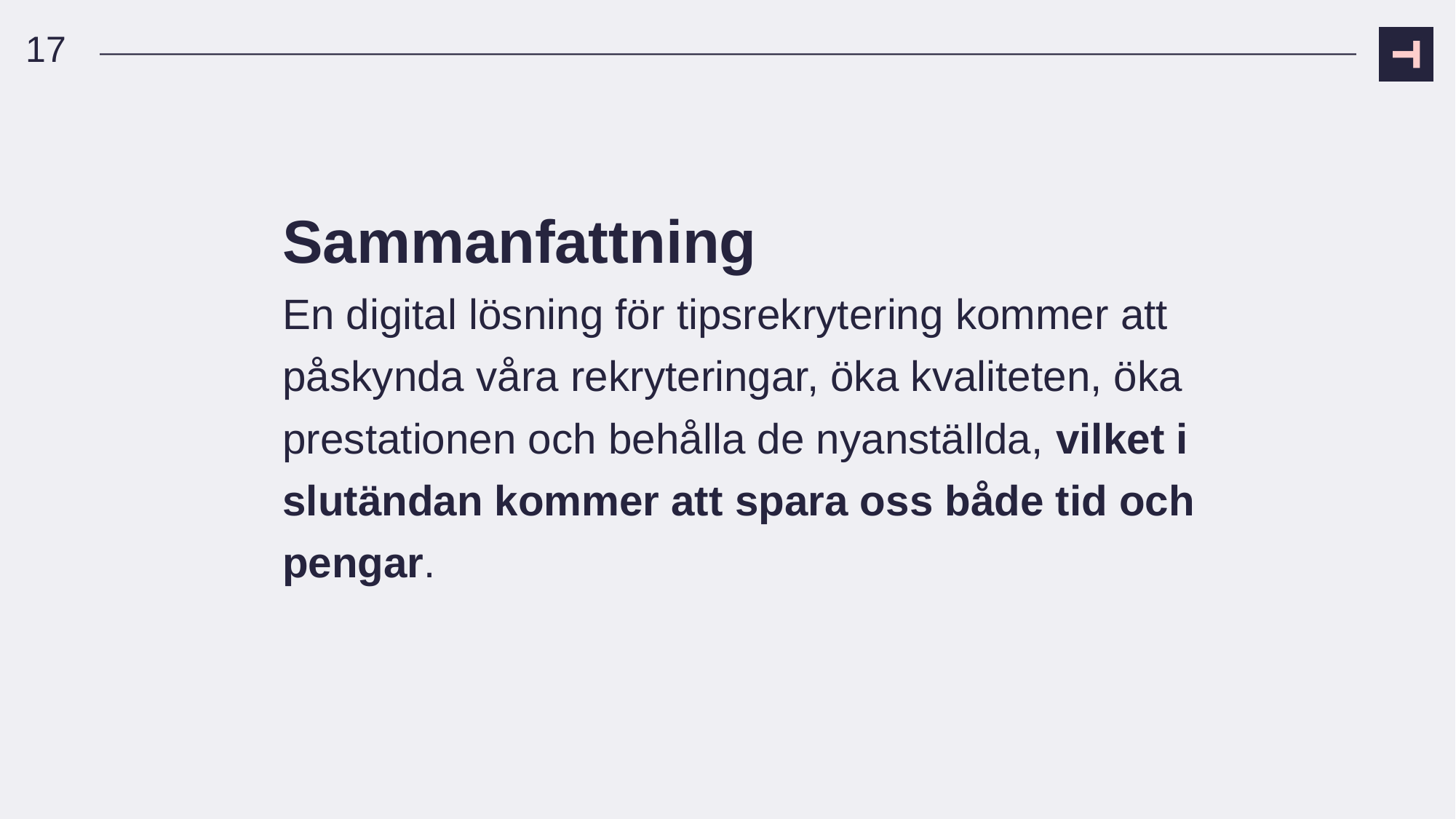

17
# Sammanfattning En digital lösning för tipsrekrytering kommer att påskynda våra rekryteringar, öka kvaliteten, öka prestationen och behålla de nyanställda, vilket i slutändan kommer att spara oss både tid och pengar.